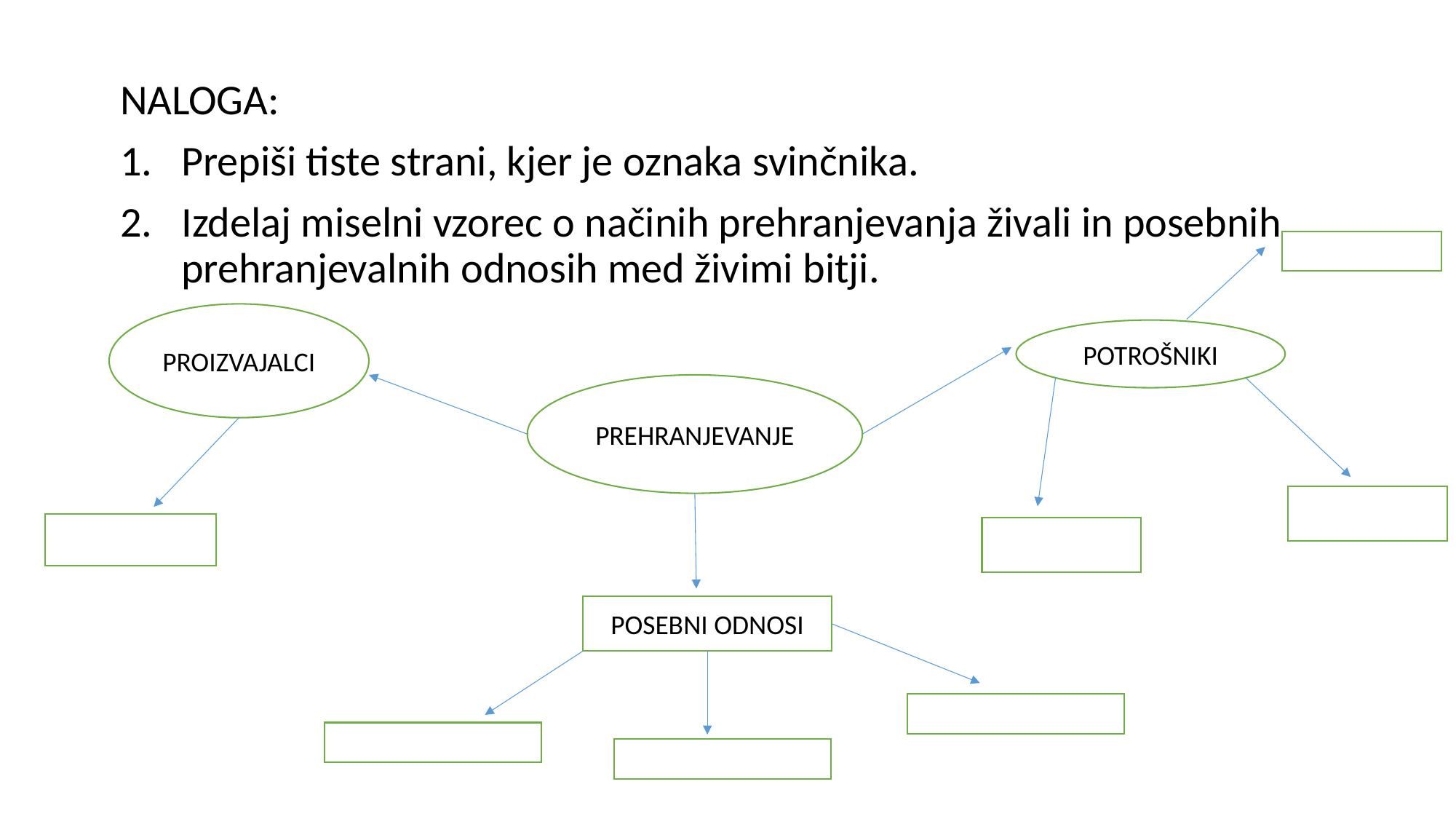

# NALOGA:
Prepiši tiste strani, kjer je oznaka svinčnika.
Izdelaj miselni vzorec o načinih prehranjevanja živali in posebnih prehranjevalnih odnosih med živimi bitji.

PROIZVAJALCI
POTROŠNIKI
PREHRANJEVANJE

POSEBNI ODNOSI